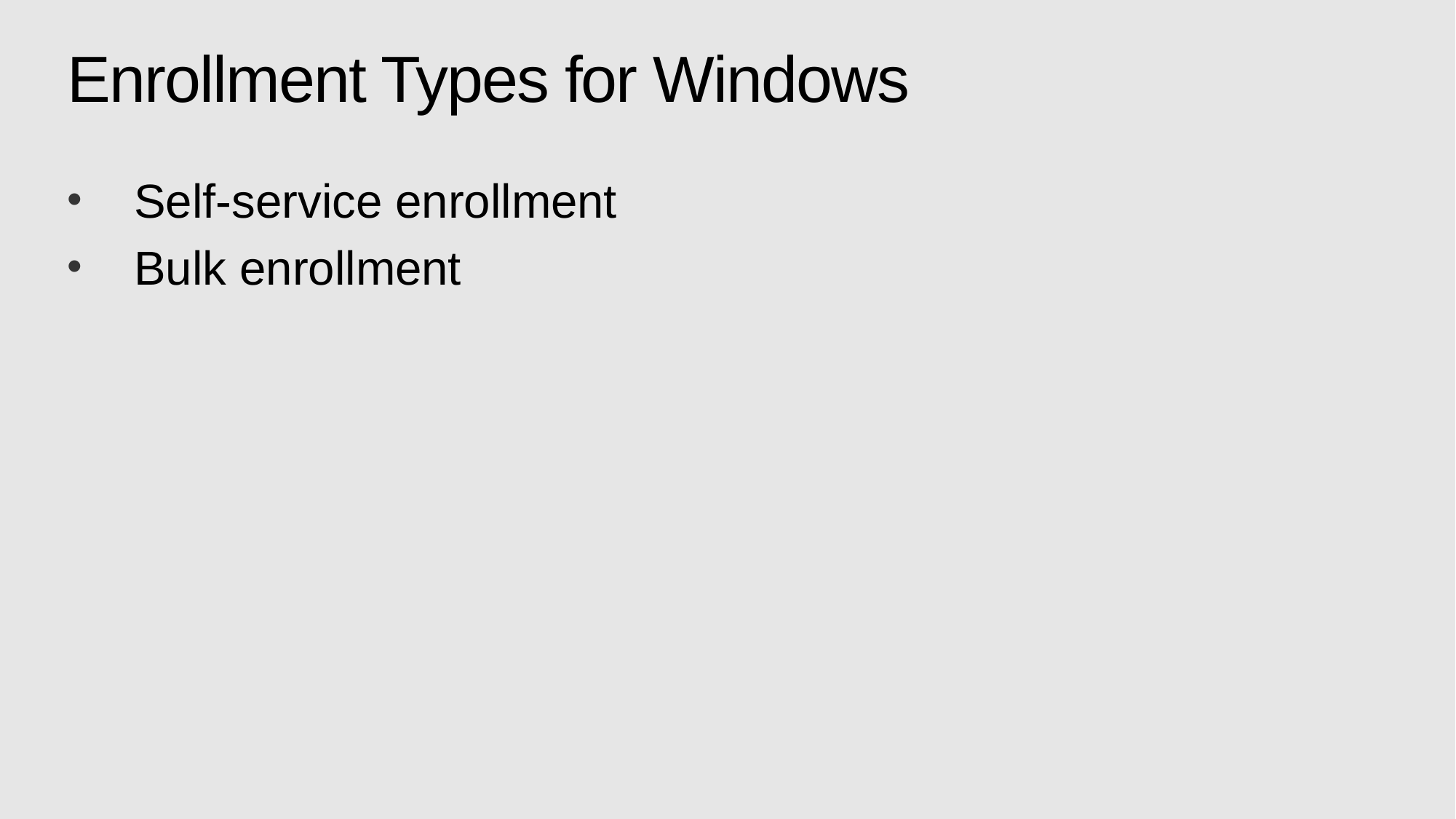

# Enrollment Types for Windows
Self-service enrollment
Bulk enrollment